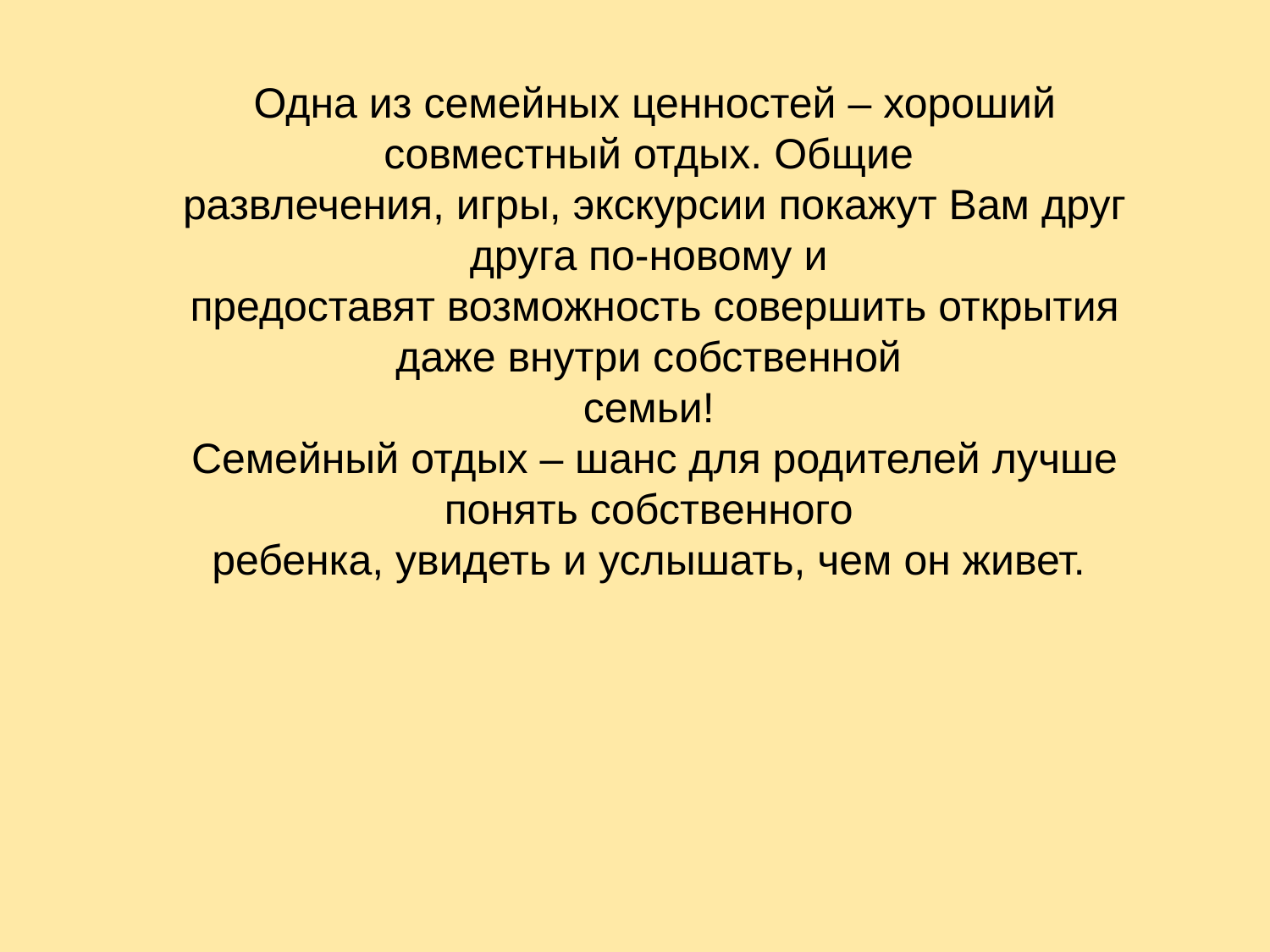

Одна из семейных ценностей – хороший совместный отдых. Общие
развлечения, игры, экскурсии покажут Вам друг друга по-новому и
предоставят возможность совершить открытия даже внутри собственной
семьи!
Семейный отдых – шанс для родителей лучше понять собственного
ребенка, увидеть и услышать, чем он живет.